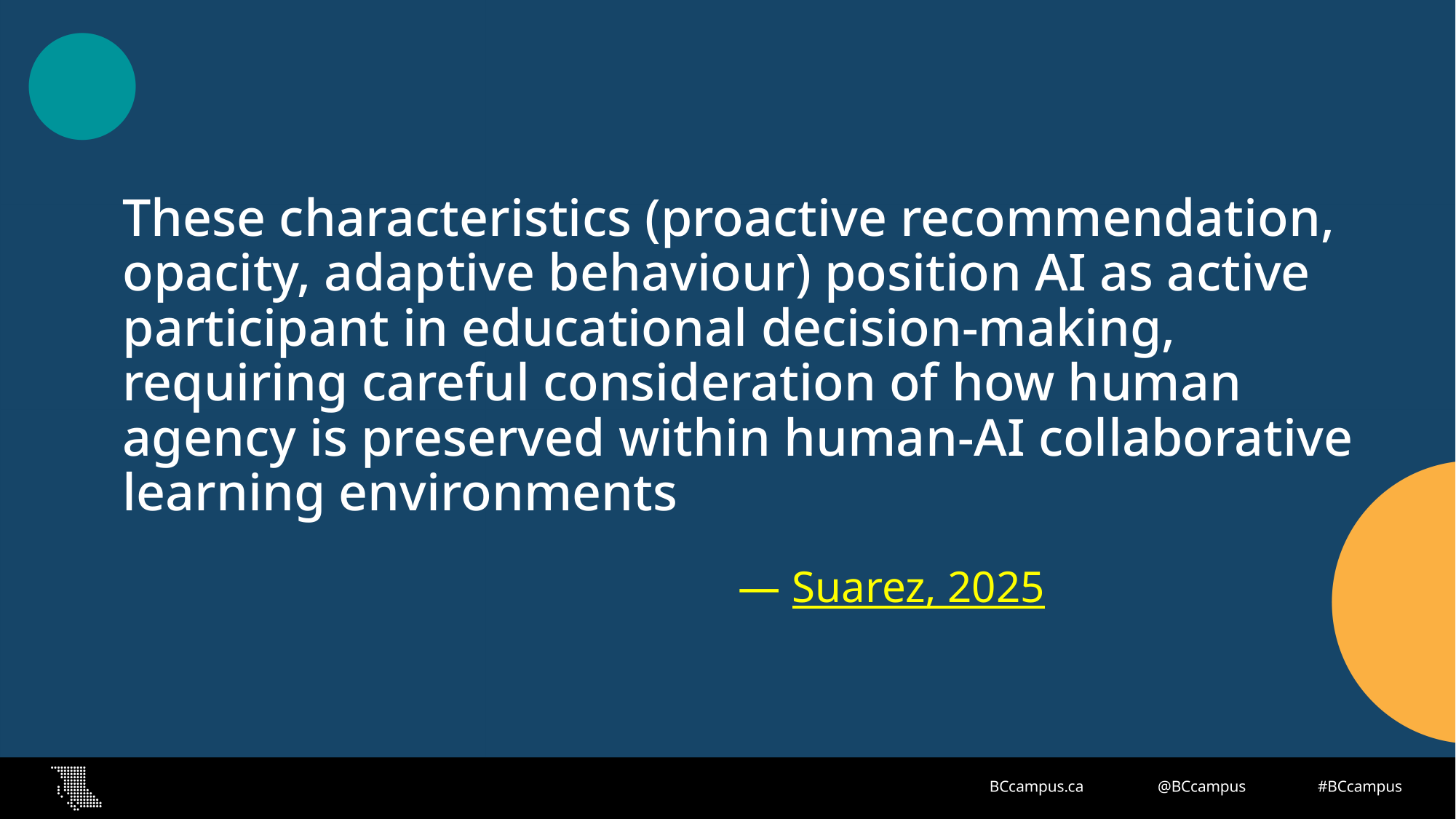

# These characteristics (proactive recommendation, opacity, adaptive behaviour) position AI as active participant in educational decision-making, requiring careful consideration of how human agency is preserved within human-AI collaborative learning environments
— Suarez, 2025